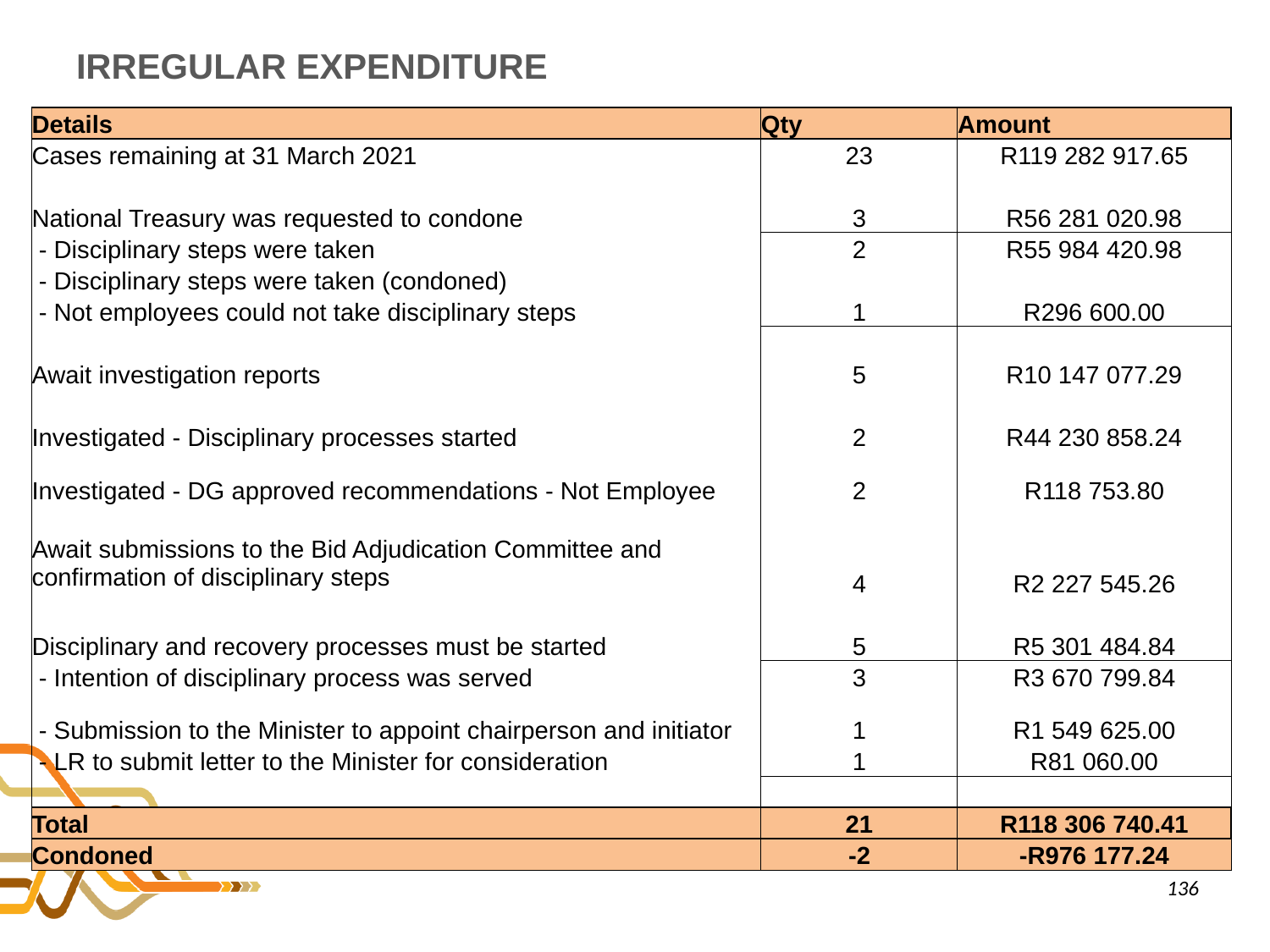

# IRREGULAR EXPENDITURE
| Details | Qty | Amount |
| --- | --- | --- |
| Cases remaining at 31 March 2021 | 23 | R119 282 917.65 |
|  |  |  |
| National Treasury was requested to condone | 3 | R56 281 020.98 |
| - Disciplinary steps were taken | 2 | R55 984 420.98 |
| - Disciplinary steps were taken (condoned) |  |  |
| - Not employees could not take disciplinary steps | 1 | R296 600.00 |
|  |  |  |
| Await investigation reports | 5 | R10 147 077.29 |
|  |  |  |
| Investigated - Disciplinary processes started | 2 | R44 230 858.24 |
| Investigated - DG approved recommendations - Not Employee | 2 | R118 753.80 |
|  |  |  |
| Await submissions to the Bid Adjudication Committee and confirmation of disciplinary steps | 4 | R2 227 545.26 |
|  |  |  |
| Disciplinary and recovery processes must be started | 5 | R5 301 484.84 |
| - Intention of disciplinary process was served | 3 | R3 670 799.84 |
| - Submission to the Minister to appoint chairperson and initiator | 1 | R1 549 625.00 |
| - LR to submit letter to the Minister for consideration | 1 | R81 060.00 |
|  |  |  |
| Total | 21 | R118 306 740.41 |
| Condoned | -2 | -R976 177.24 |
136